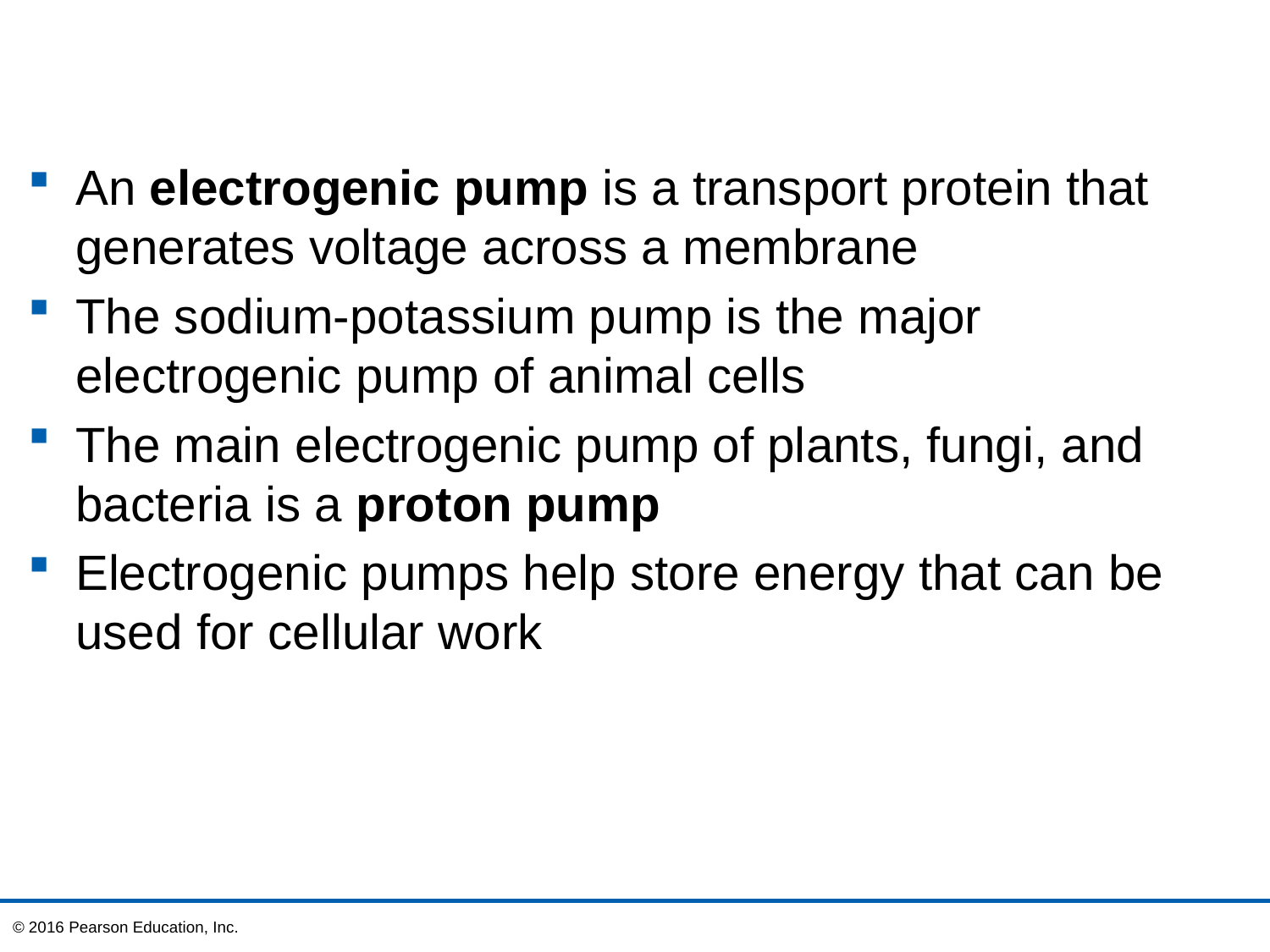

An electrogenic pump is a transport protein that generates voltage across a membrane
The sodium-potassium pump is the major electrogenic pump of animal cells
The main electrogenic pump of plants, fungi, and bacteria is a proton pump
Electrogenic pumps help store energy that can be used for cellular work
© 2016 Pearson Education, Inc.